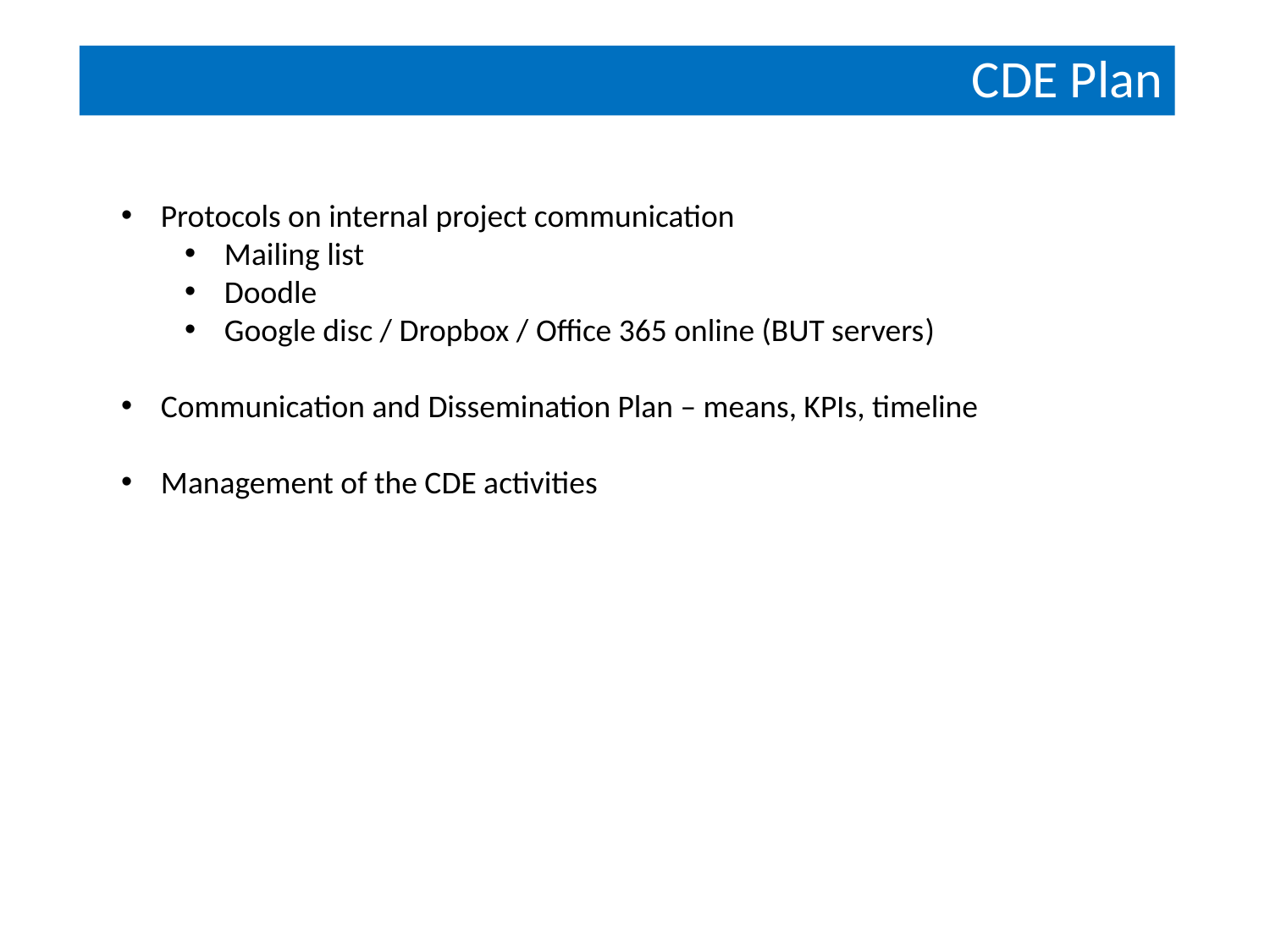

CDE Plan
Protocols on internal project communication
Mailing list
Doodle
Google disc / Dropbox / Office 365 online (BUT servers)

Communication and Dissemination Plan – means, KPIs, timeline

Management of the CDE activities